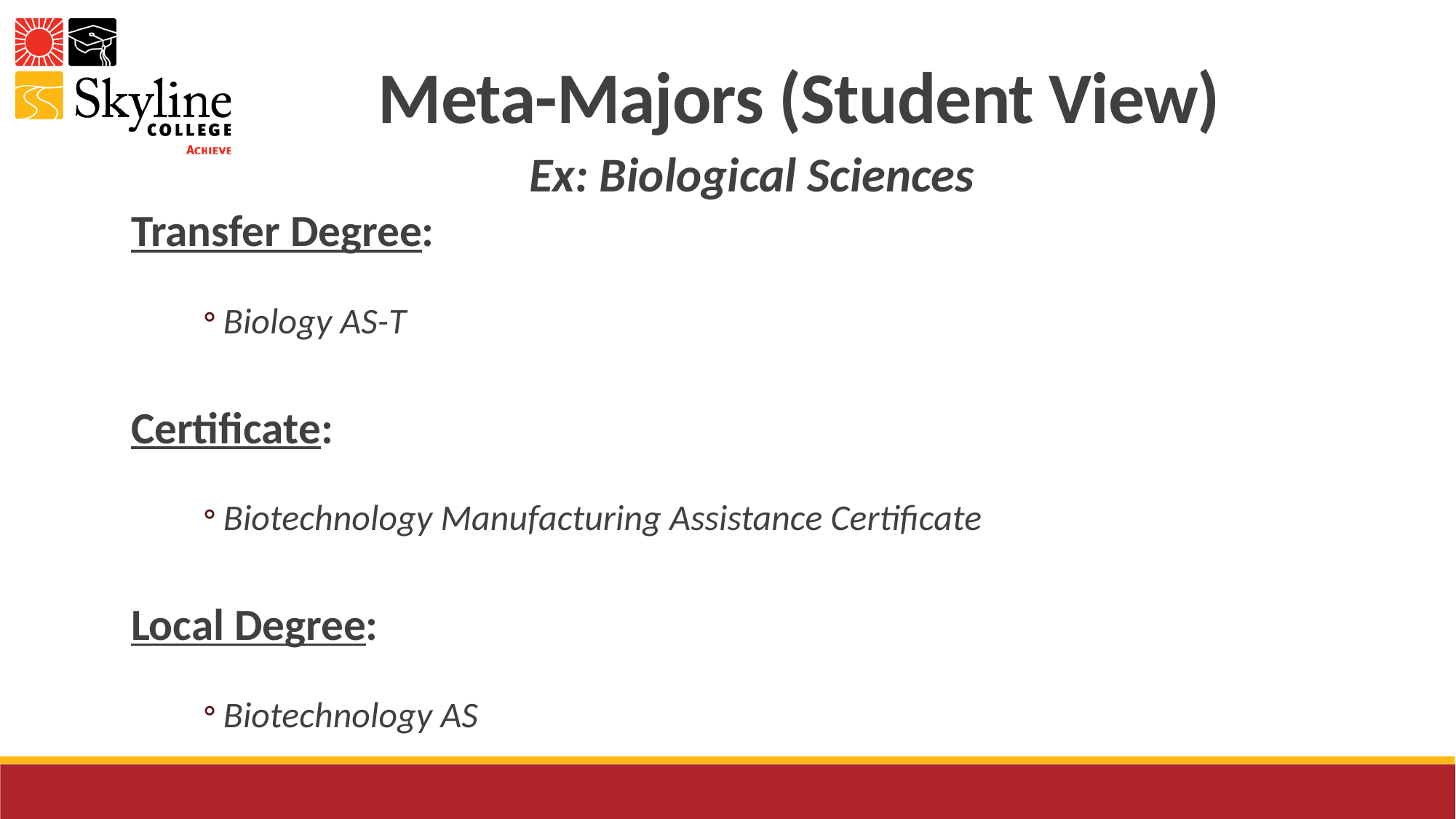

Meta-Majors (Student View)
Ex: Biological Sciences
Transfer Degree:

Biology AS-T

Certificate:

Biotechnology Manufacturing Assistance Certificate

Local Degree:

Biotechnology AS